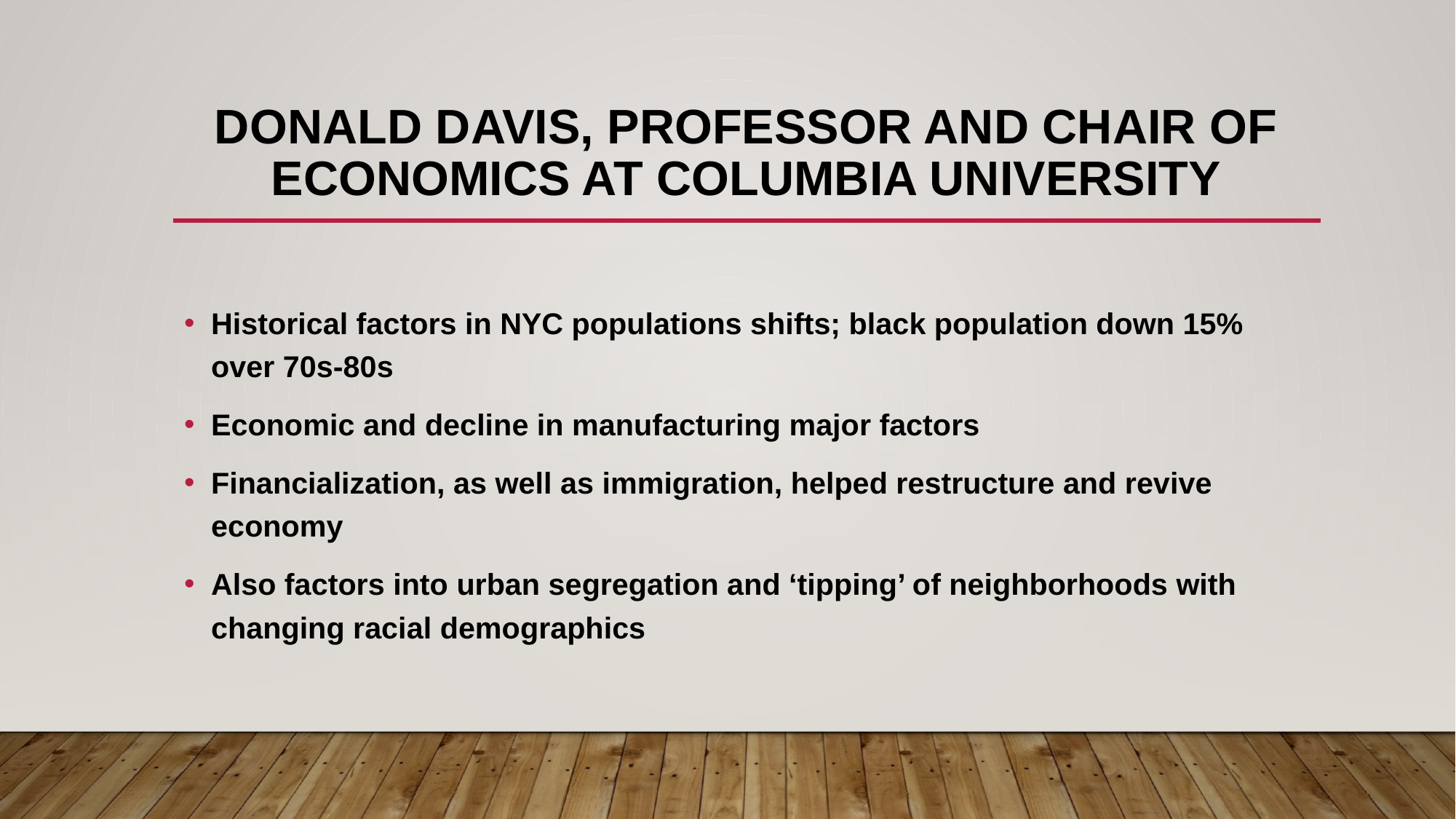

# Donald Davis, Professor and chair of economics at columbia university

Historical factors in NYC populations shifts; black population down 15% over 70s-80s
Economic and decline in manufacturing major factors
Financialization, as well as immigration, helped restructure and revive economy
Also factors into urban segregation and ‘tipping’ of neighborhoods with changing racial demographics